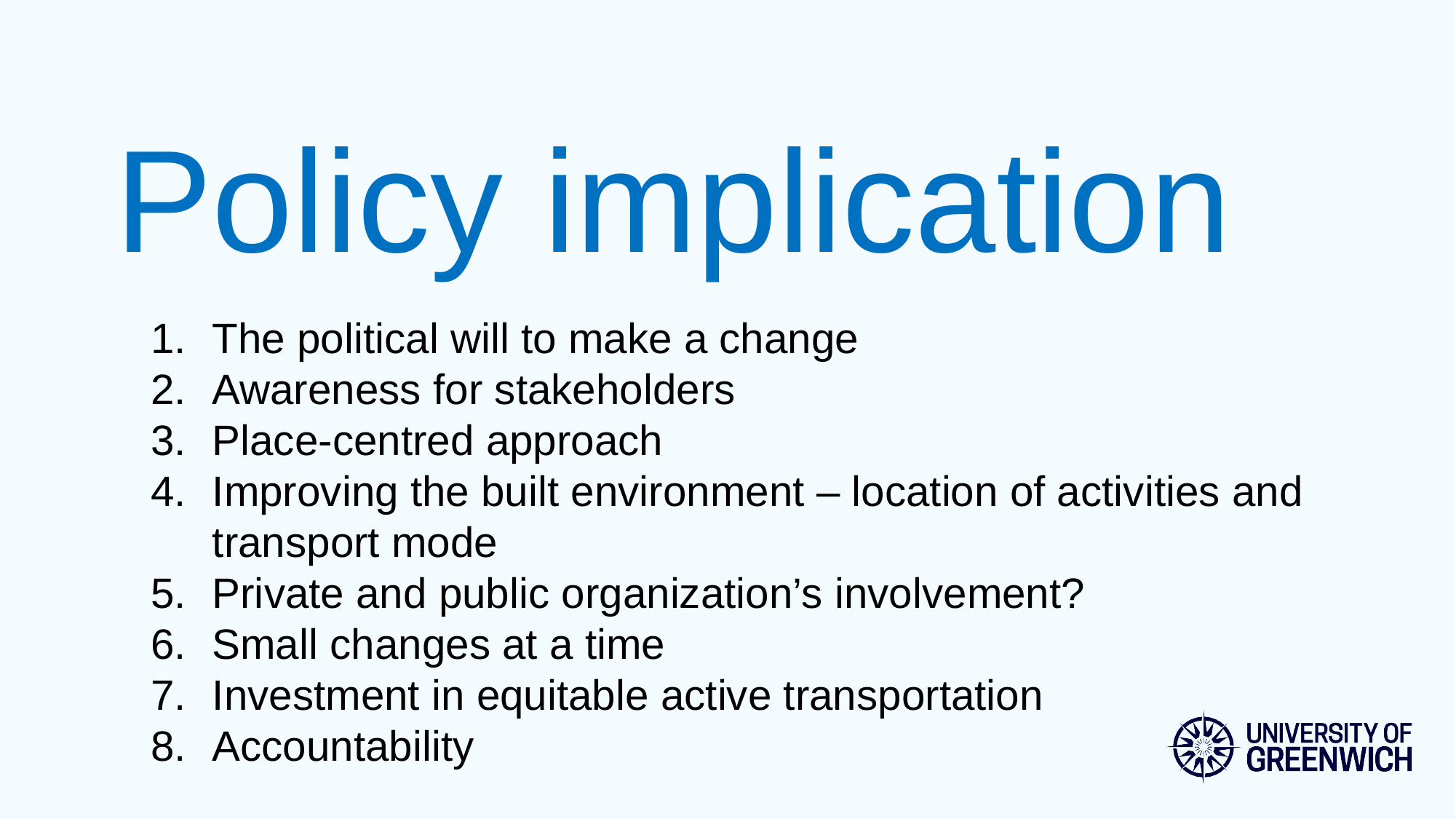

Policy implication
The political will to make a change
Awareness for stakeholders
Place-centred approach
Improving the built environment – location of activities and transport mode
Private and public organization’s involvement?
Small changes at a time
Investment in equitable active transportation
Accountability